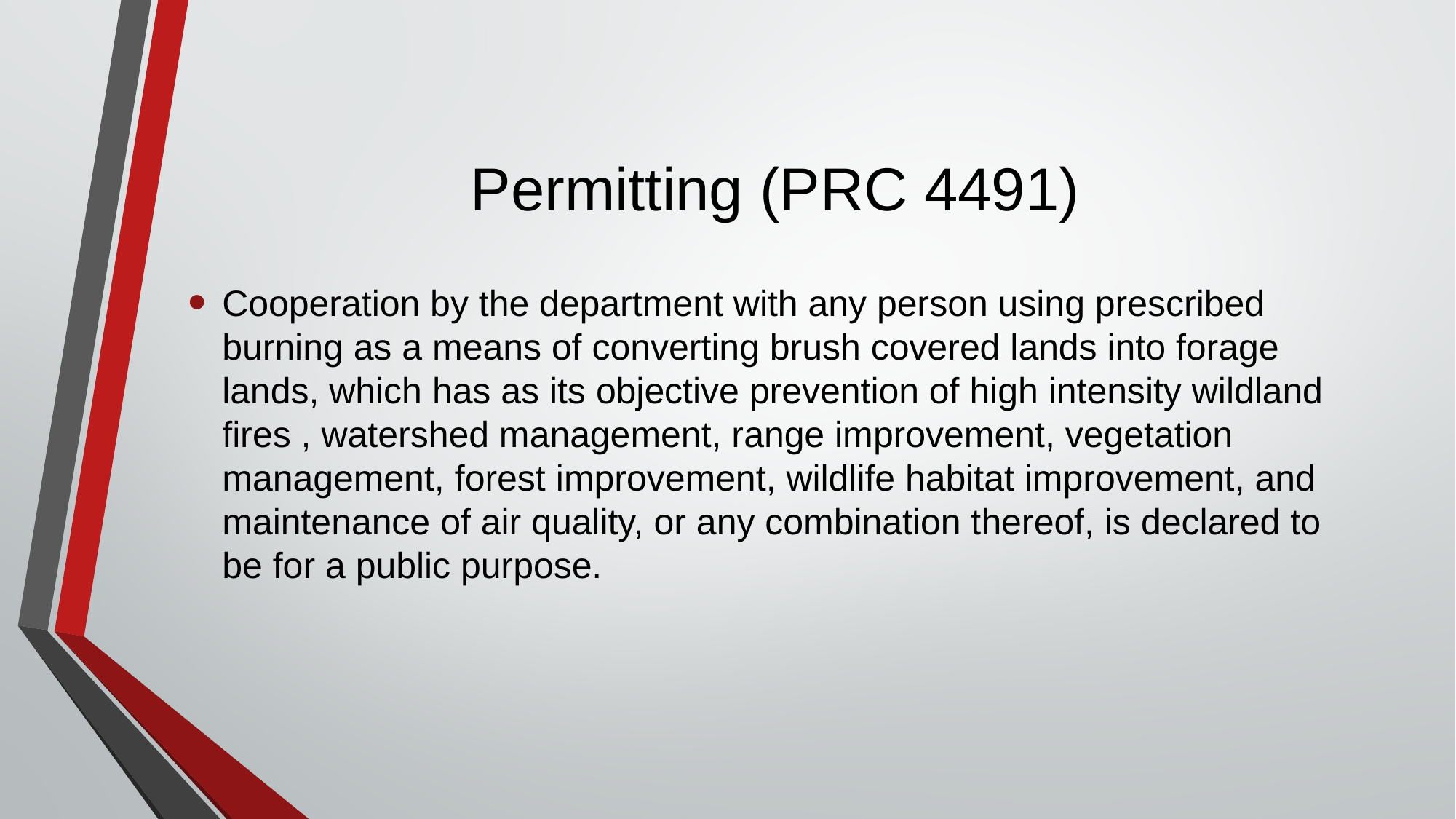

# Permitting (PRC 4491)
Cooperation by the department with any person using prescribed burning as a means of converting brush covered lands into forage lands, which has as its objective prevention of high intensity wildland fires , watershed management, range improvement, vegetation management, forest improvement, wildlife habitat improvement, and maintenance of air quality, or any combination thereof, is declared to be for a public purpose.